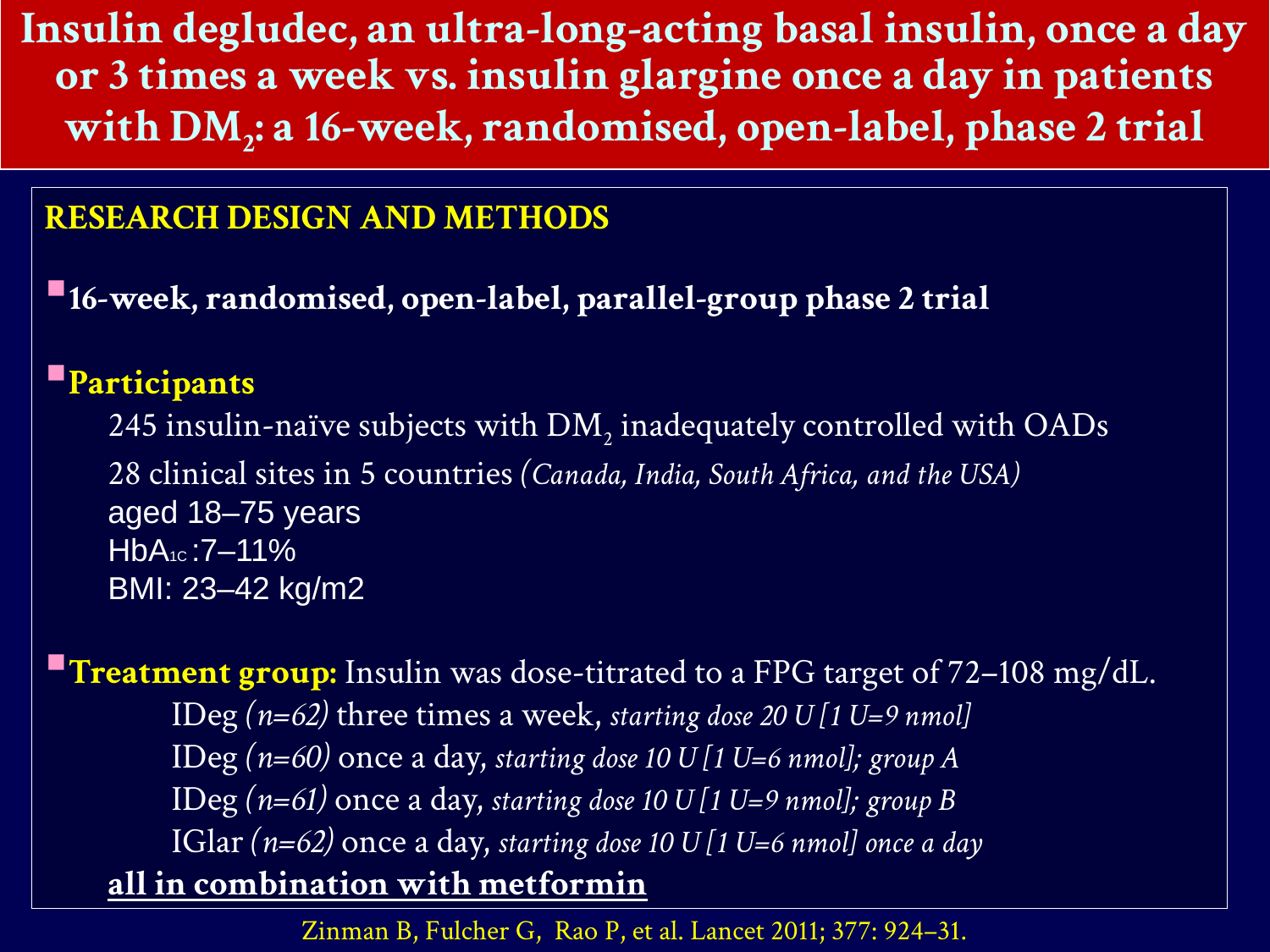

# Insulin degludec, an ultra-long-acting basal insulin, once a day or 3 times a week vs. insulin glargine once a day in patients with DM2: a 16-week, randomised, open-label, phase 2 trial
RESEARCH DESIGN AND METHODS

16-week, randomised, open-label, parallel-group phase 2 trial

Participants
245 insulin-naïve subjects with DM2 inadequately controlled with OADs
28 clinical sites in 5 countries (Canada, India, South Africa, and the USA)
aged 18–75 years
HbA1C :7–11%
BMI: 23–42 kg/m2

Treatment group: Insulin was dose-titrated to a FPG target of 72–108 mg/dL.
IDeg (n=62) three times a week, starting dose 20 U [1 U=9 nmol]
IDeg (n=60) once a day, starting dose 10 U [1 U=6 nmol]; group A
IDeg (n=61) once a day, starting dose 10 U [1 U=9 nmol]; group B
IGlar (n=62) once a day, starting dose 10 U [1 U=6 nmol] once a day
all in combination with metformin
Zinman B, Fulcher G,  Rao P, et al. Lancet 2011; 377: 924–31.